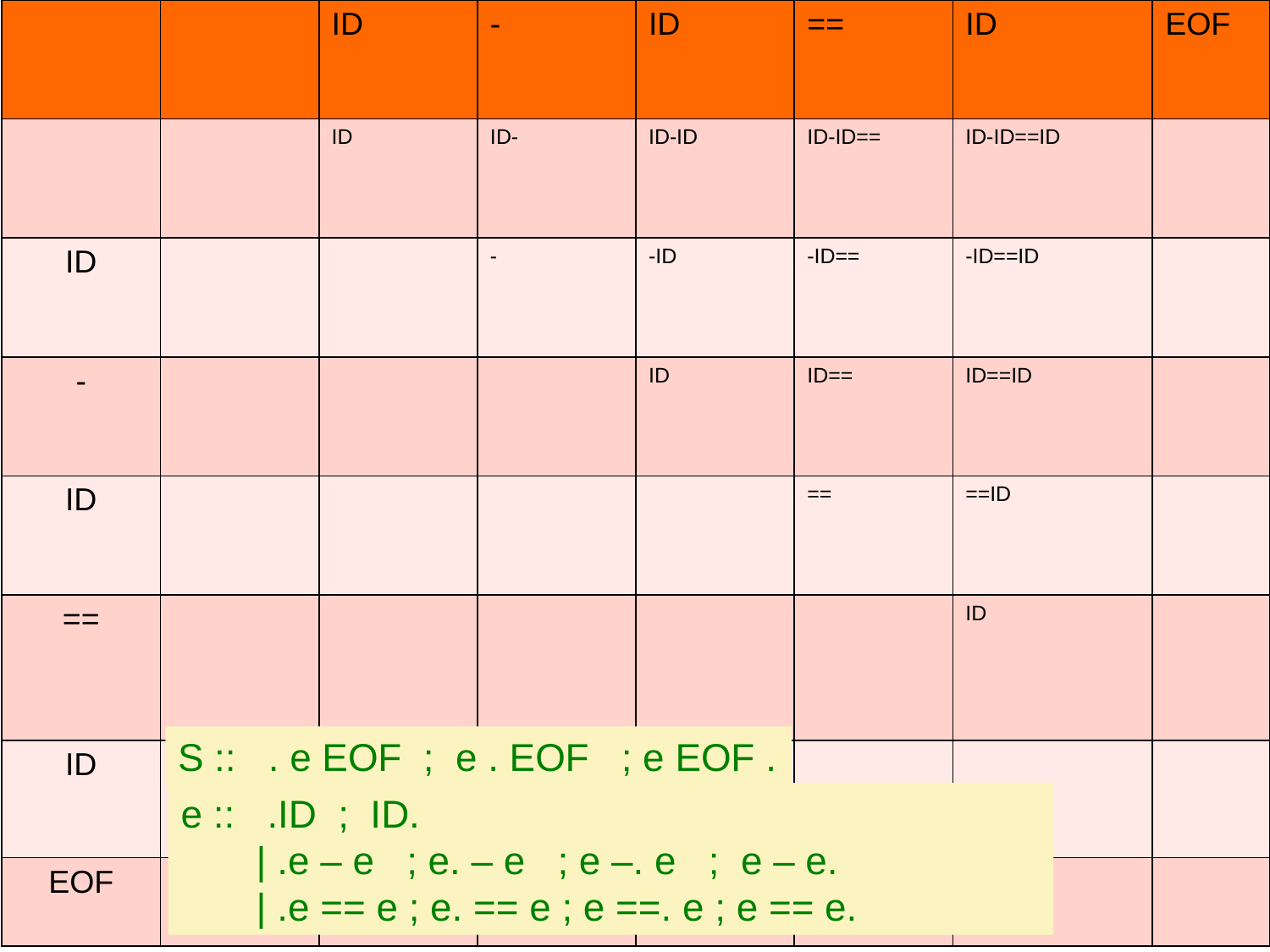

|  |  | ID | - | ID | == | ID | EOF |
| --- | --- | --- | --- | --- | --- | --- | --- |
|  |  | ID | ID- | ID-ID | ID-ID== | ID-ID==ID |  |
| ID |  |  | - | -ID | -ID== | -ID==ID |  |
| - |  |  |  | ID | ID== | ID==ID |  |
| ID |  |  |  |  | == | ==ID |  |
| == |  |  |  |  |  | ID |  |
| ID |  |  |  |  |  |  |  |
| EOF |  |  |  |  |  |  |  |
S ::   . e EOF  ;  e . EOF   ; e EOF .
e ::   .ID  ;  ID.
       | .e – e   ; e. – e   ; e –. e   ;  e – e.
       | .e == e ; e. == e ; e ==. e ; e == e.